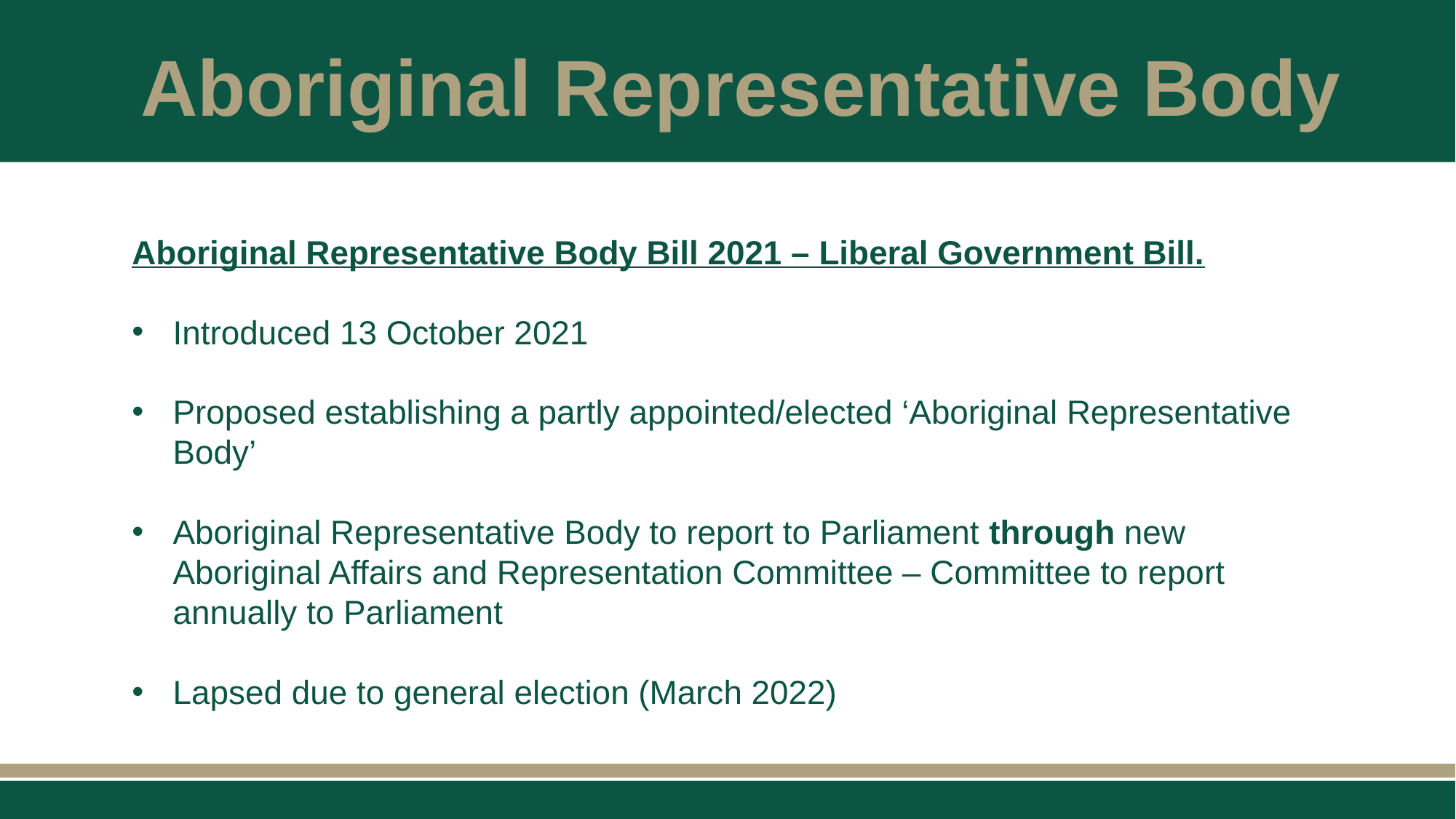

# Aboriginal Representative Body
Aboriginal Representative Body Bill 2021 – Liberal Government Bill.

Introduced 13 October 2021

Proposed establishing a partly appointed/elected ‘Aboriginal Representative Body’

Aboriginal Representative Body to report to Parliament through new Aboriginal Affairs and Representation Committee – Committee to report annually to Parliament

Lapsed due to general election (March 2022)